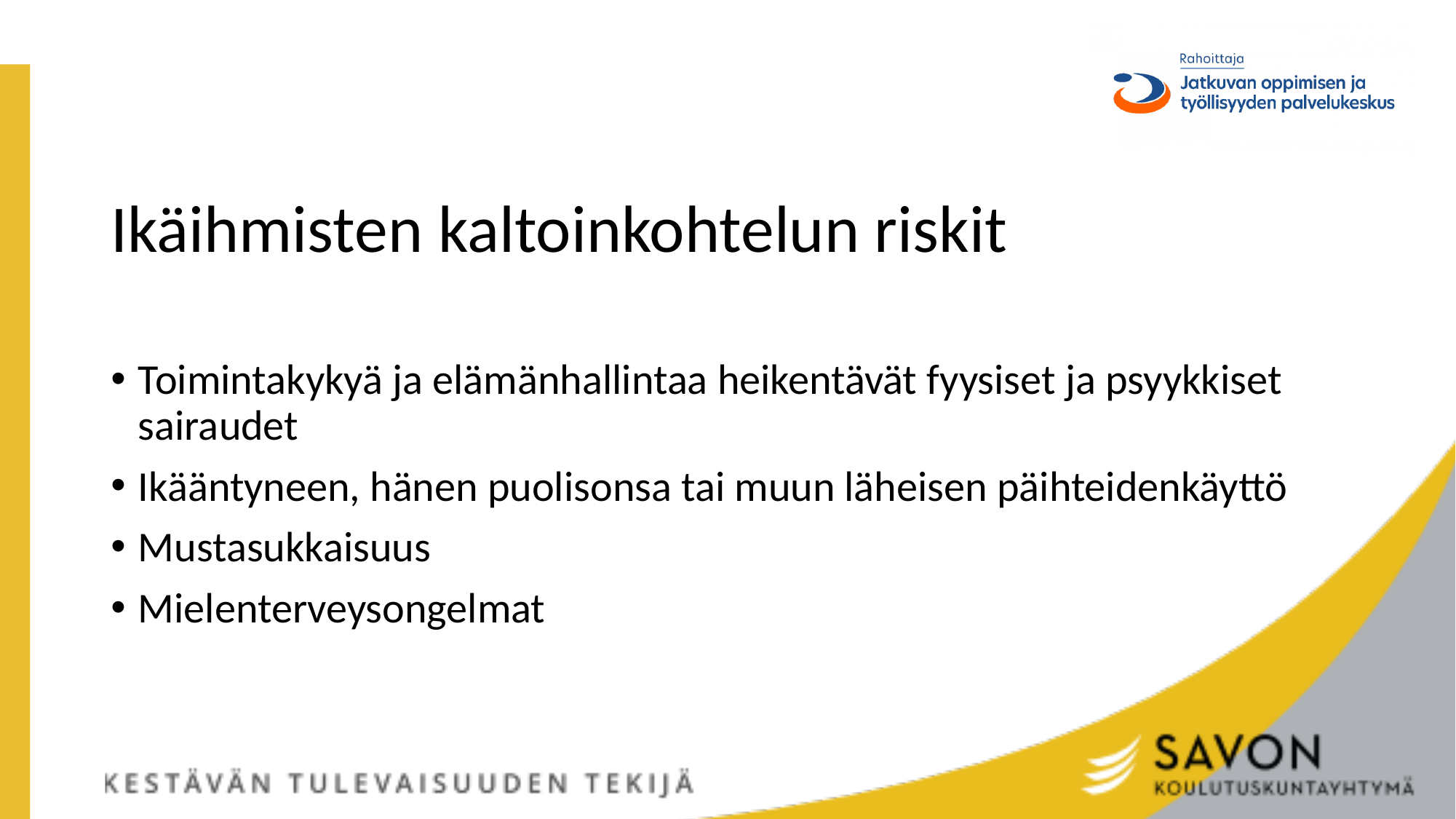

# Ikäihmisten kaltoinkohtelun riskit
Toimintakykyä ja elämänhallintaa heikentävät fyysiset ja psyykkiset sairaudet
Ikääntyneen, hänen puolisonsa tai muun läheisen päihteidenkäyttö
Mustasukkaisuus
Mielenterveysongelmat